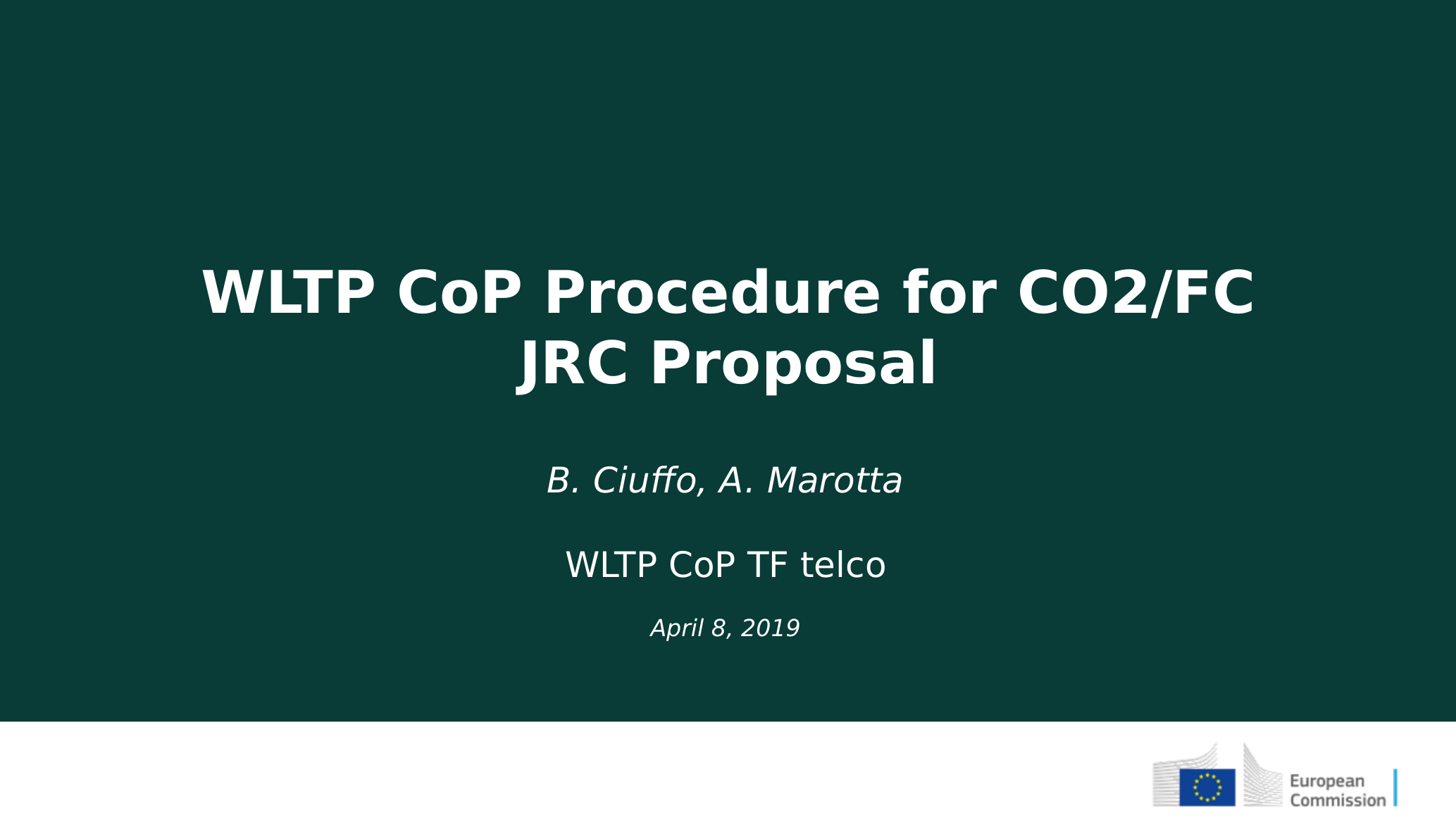

WLTP CoP Procedure for CO2/FC
JRC Proposal

B. Ciuffo, A. Marotta

WLTP CoP TF telco

April 8, 2019